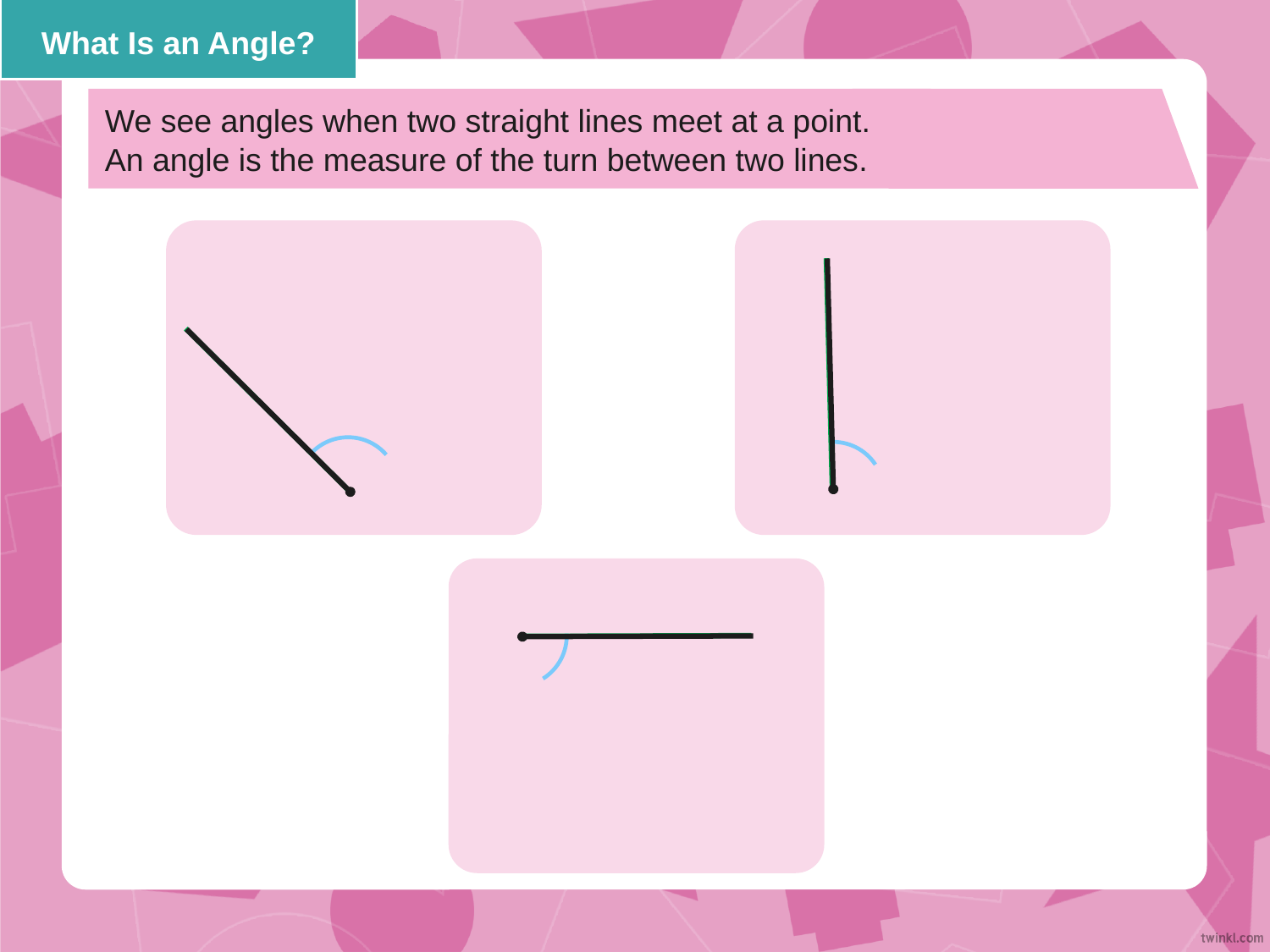

What Is an Angle?

We see angles when two straight lines meet at a point.
An angle is the measure of the turn between two lines.